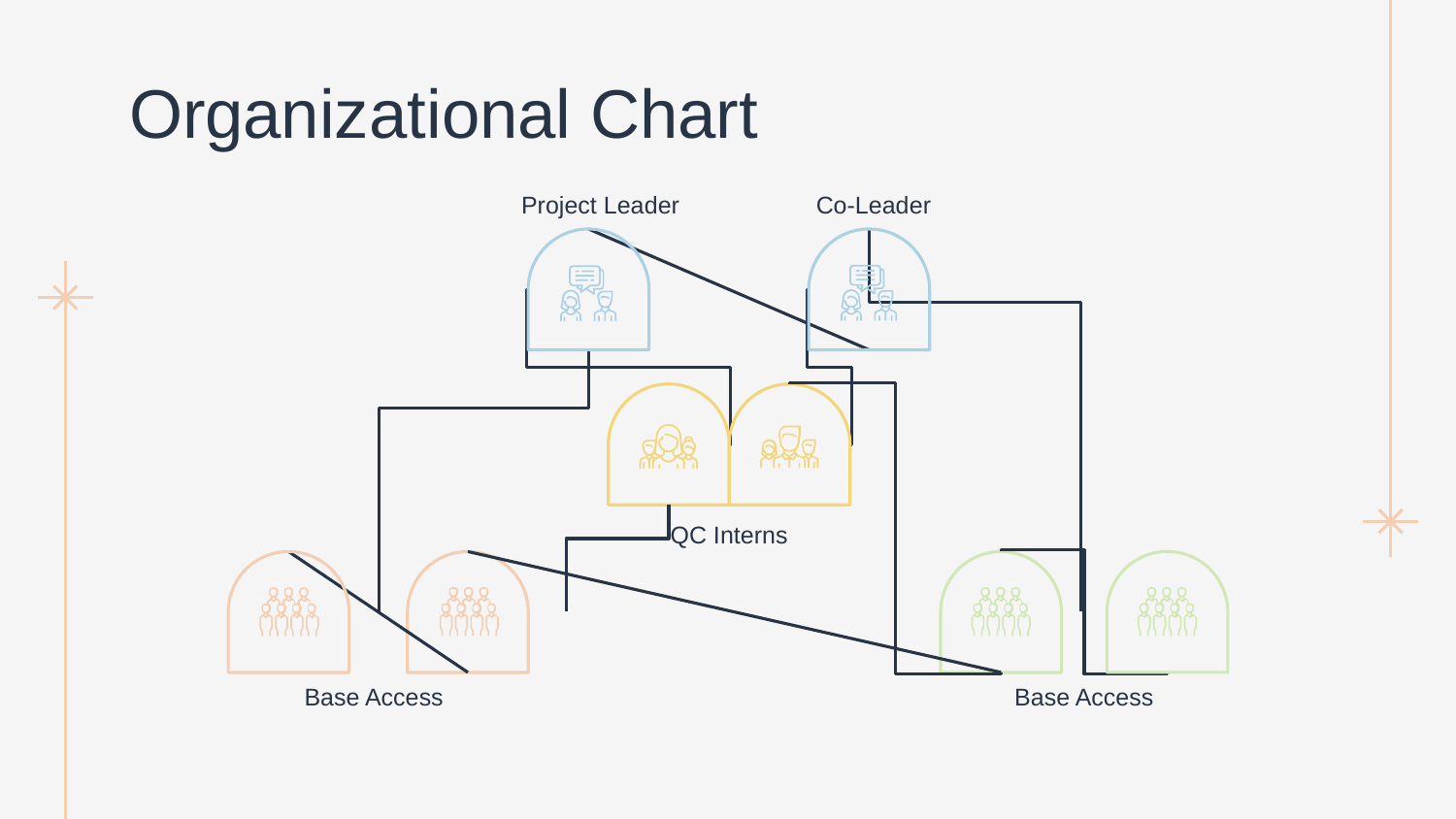

# Organizational Chart
Co-Leader
Project Leader

QC Interns

Base Access
Base Access